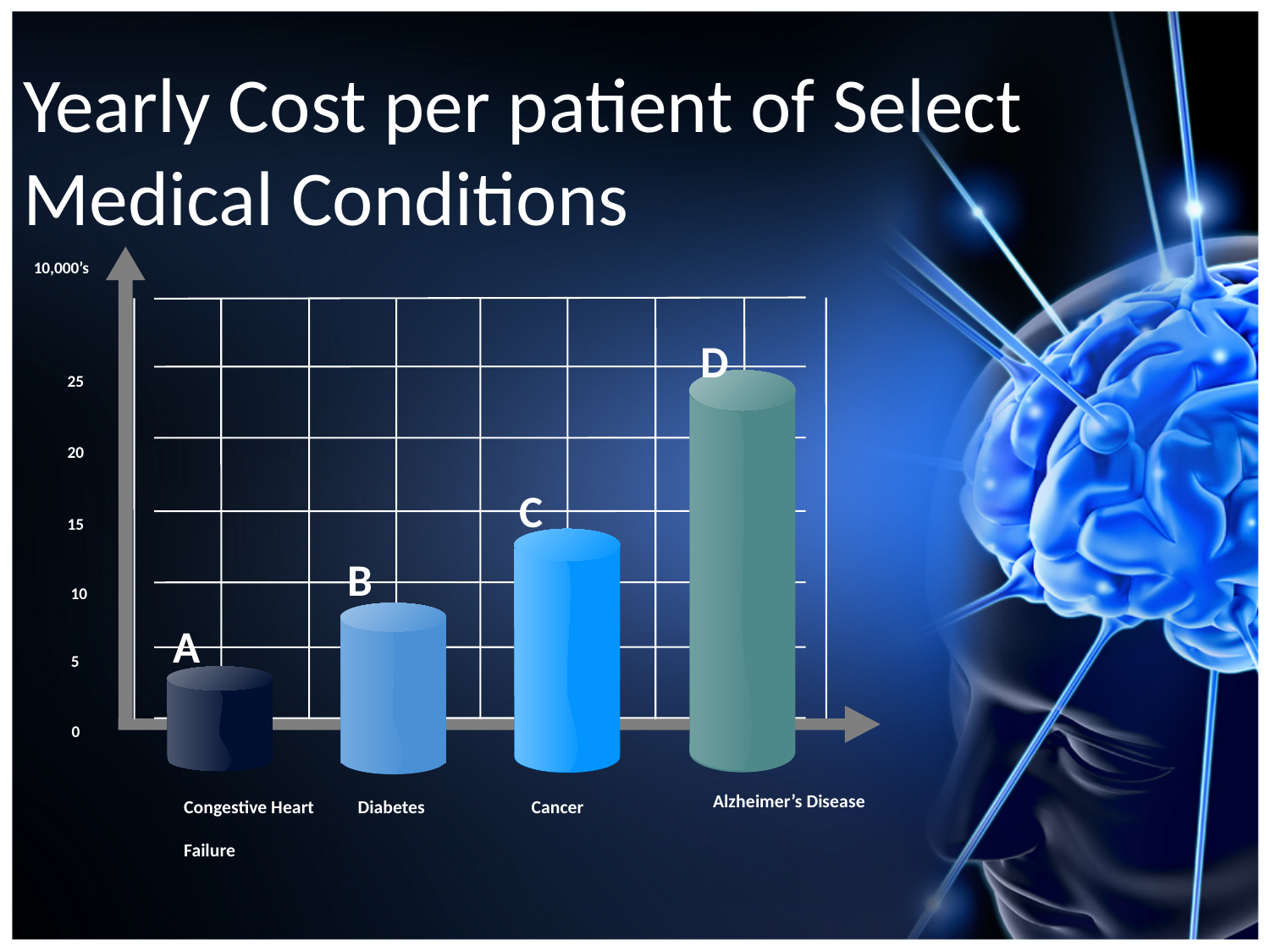

Yearly Cost per patient of Select
Medical Conditions
10,000’s

D

25

20
C
15
B

10

A

5

0

Alzheimer’s Disease

Congestive Heart
Failure

Diabetes

Cancer